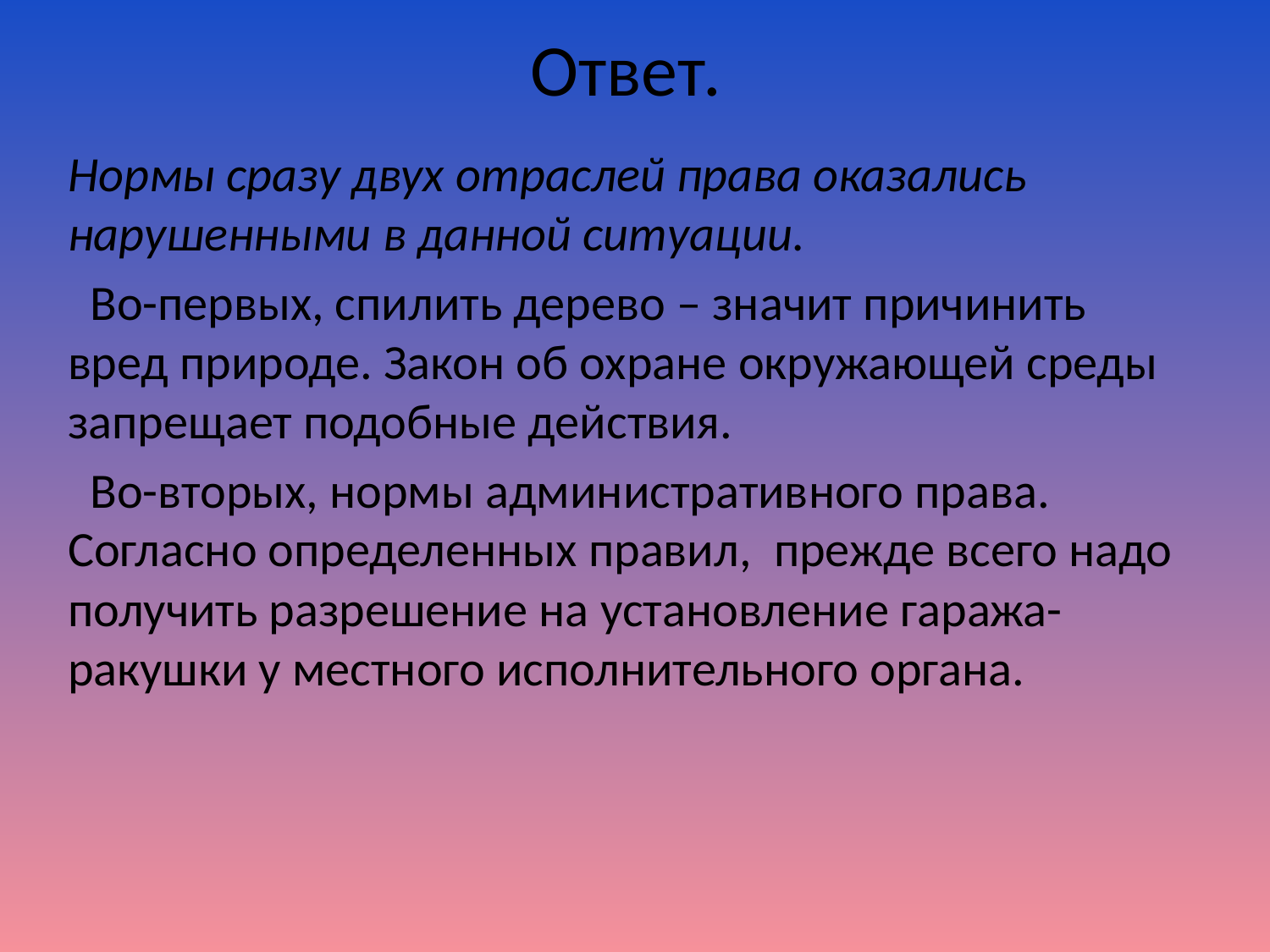

# Ответ.
Нормы сразу двух отраслей права оказались нарушенными в данной ситуации.
  Во-первых, спилить дерево – значит причинить вред природе. Закон об охране окружающей среды запрещает подобные действия.
  Во-вторых, нормы административного права. Согласно определенных правил,  прежде всего надо получить разрешение на установление гаража-ракушки у местного исполнительного органа.